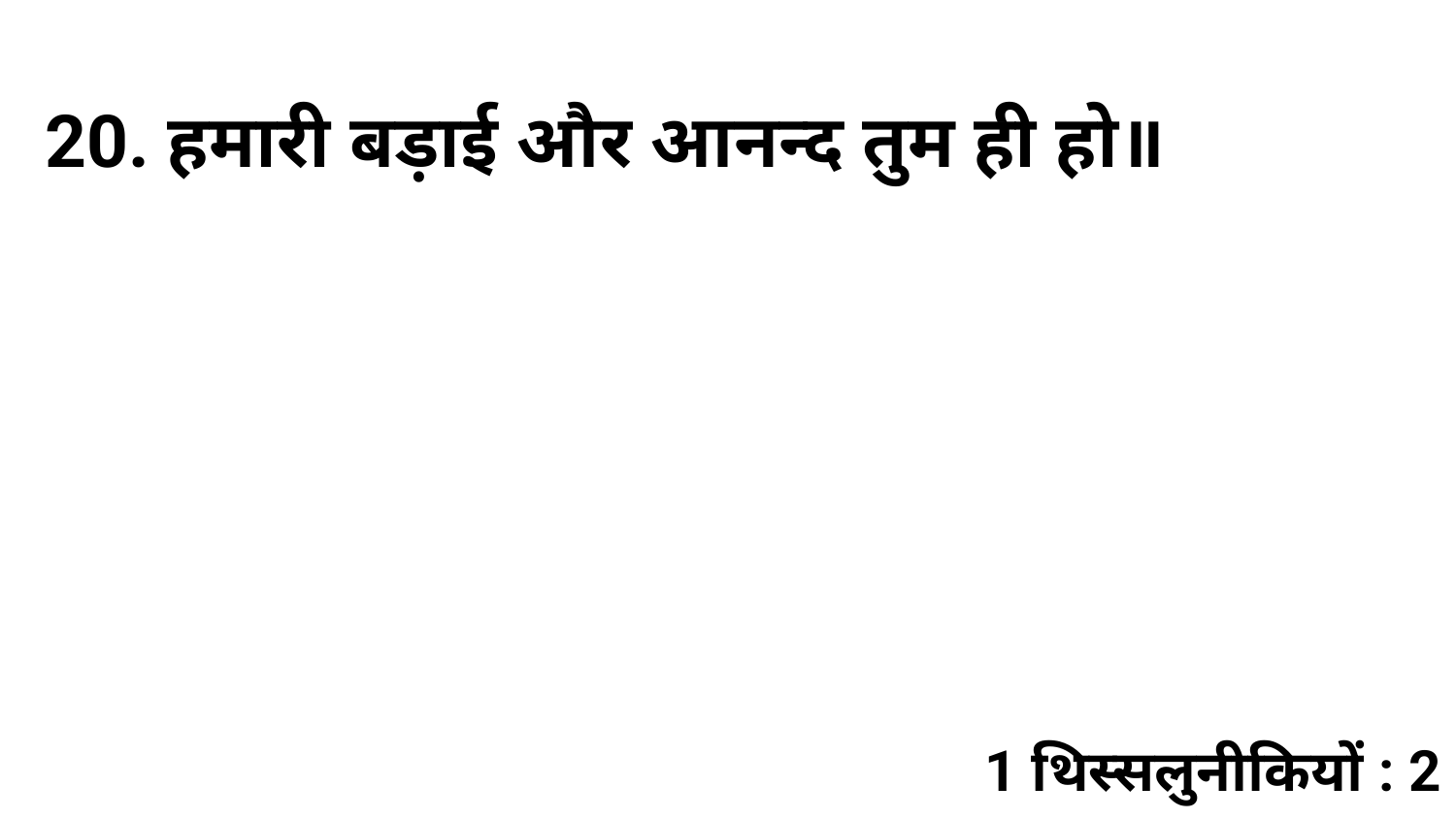

20. हमारी बड़ाई और आनन्द तुम ही हो॥
1 थिस्सलुनीकियों : 2